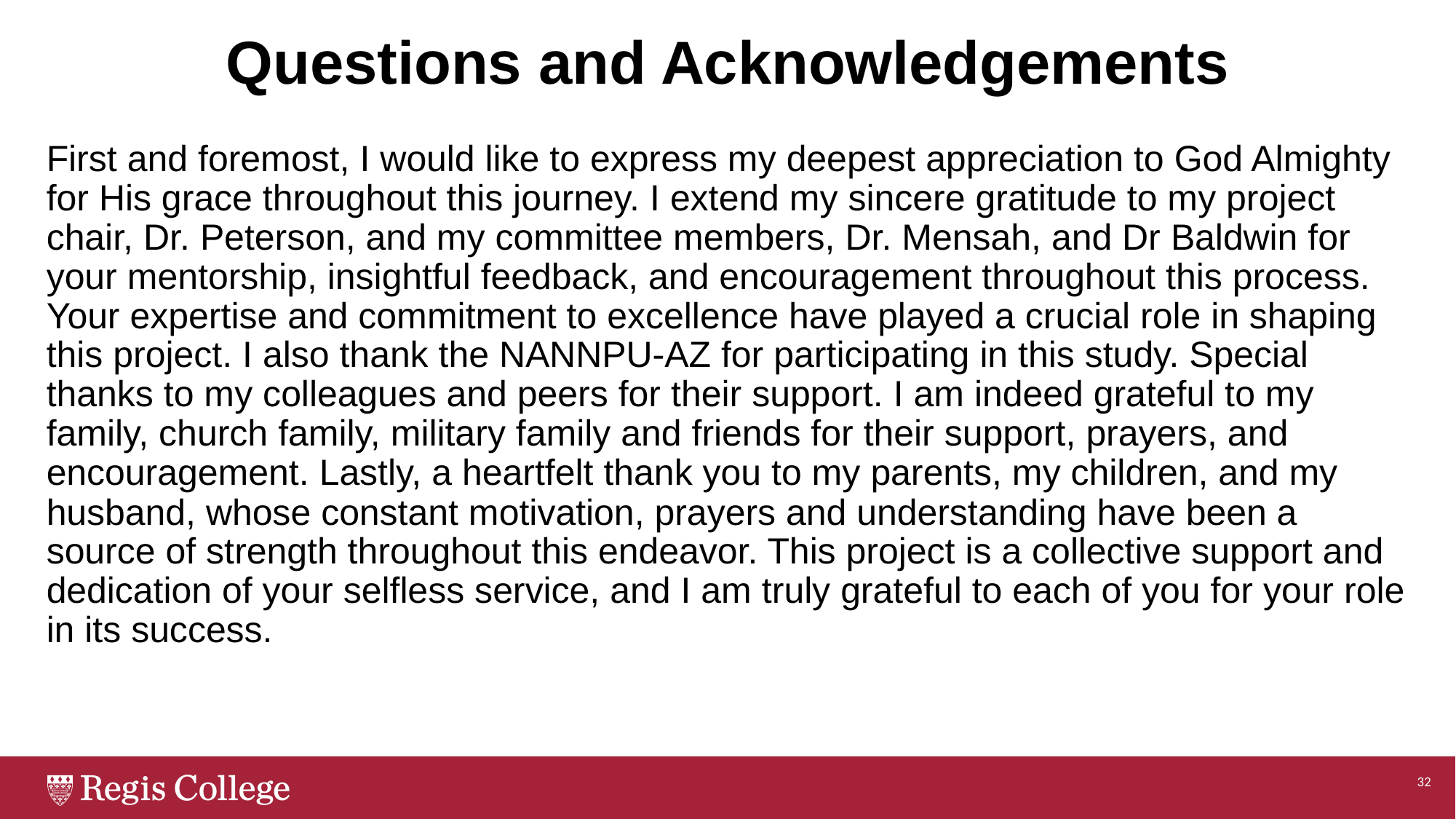

# Questions and Acknowledgements
First and foremost, I would like to express my deepest appreciation to God Almighty for His grace throughout this journey. I extend my sincere gratitude to my project chair, Dr. Peterson, and my committee members, Dr. Mensah, and Dr Baldwin for your mentorship, insightful feedback, and encouragement throughout this process. Your expertise and commitment to excellence have played a crucial role in shaping this project. I also thank the NANNPU-AZ for participating in this study. Special thanks to my colleagues and peers for their support. I am indeed grateful to my family, church family, military family and friends for their support, prayers, and encouragement. Lastly, a heartfelt thank you to my parents, my children, and my husband, whose constant motivation, prayers and understanding have been a source of strength throughout this endeavor. This project is a collective support and dedication of your selfless service, and I am truly grateful to each of you for your role in its success.

32